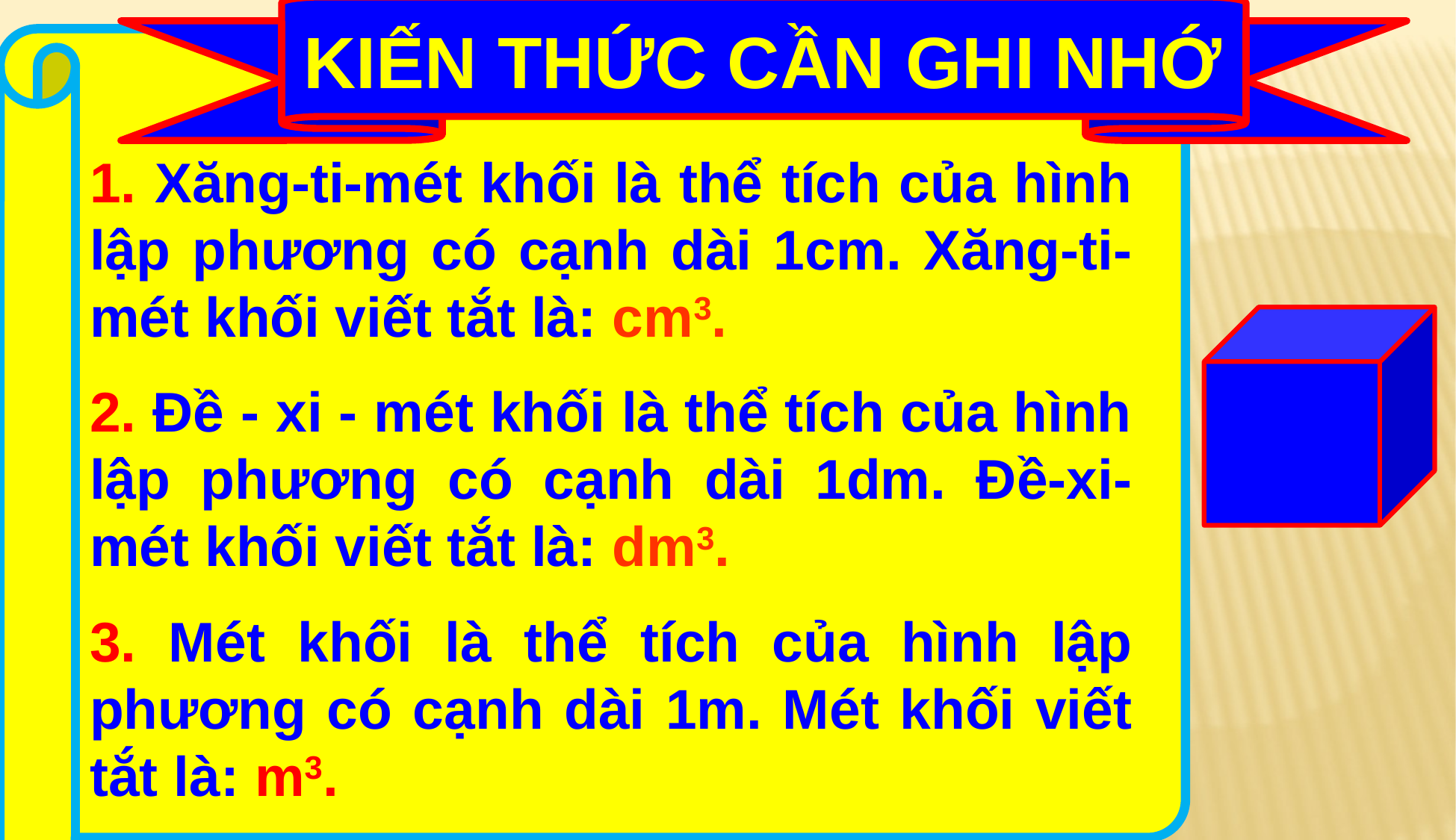

1. Xăng-ti-mét khối là thể tích của hình lập phương có cạnh dài 1cm. Xăng-ti-mét khối viết tắt là: cm3.
2. Đề - xi - mét khối là thể tích của hình lập phương có cạnh dài 1dm. Đề-xi-mét khối viết tắt là: dm3.
3. Mét khối là thể tích của hình lập phương có cạnh dài 1m. Mét khối viết tắt là: m3.
KIẾN THỨC CẦN GHI NHỚ